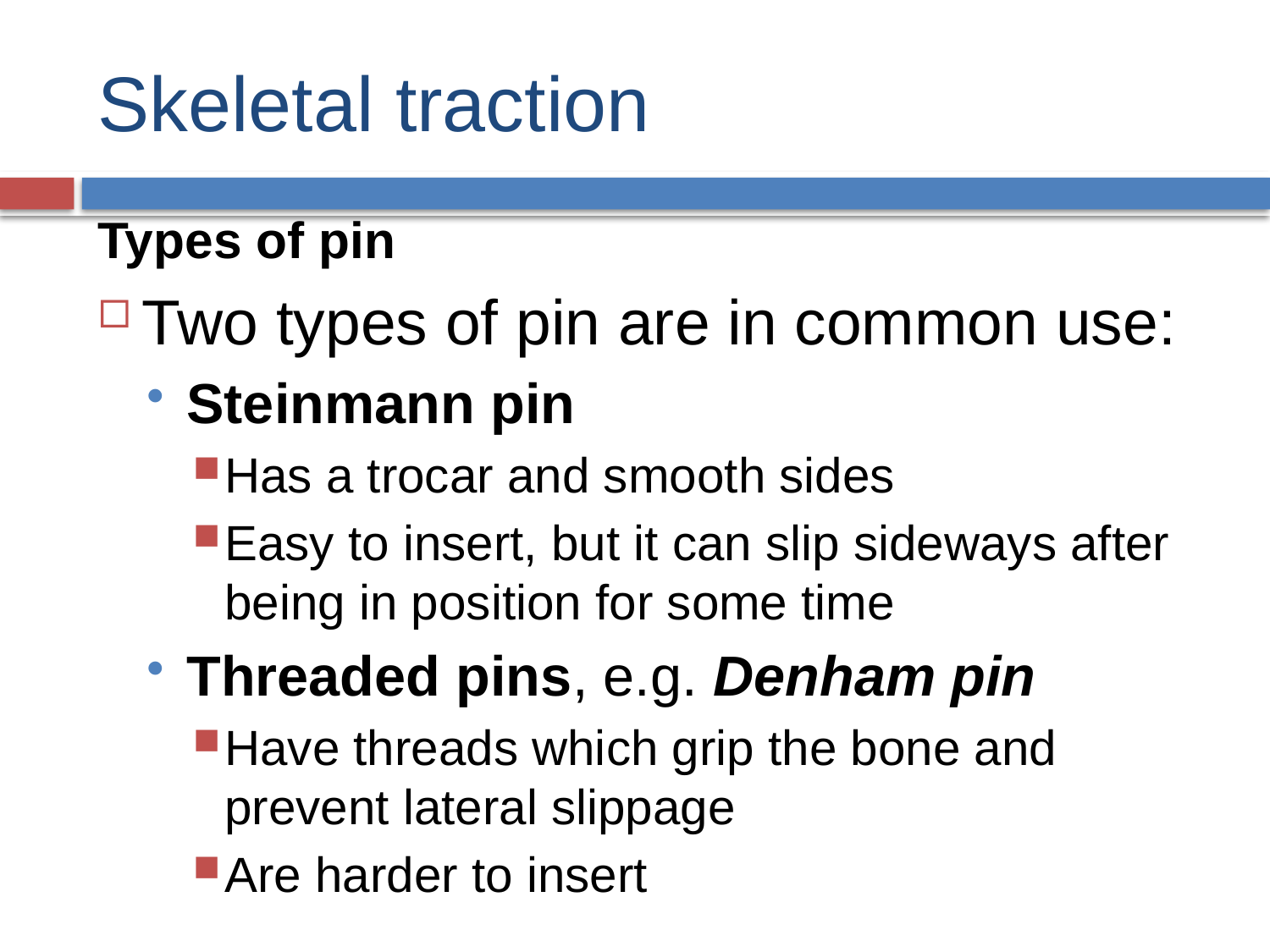

# Skeletal traction
Types of pin
Two types of pin are in common use:
Steinmann pin
Has a trocar and smooth sides
Easy to insert, but it can slip sideways after being in position for some time
Threaded pins, e.g. Denham pin
Have threads which grip the bone and prevent lateral slippage
Are harder to insert